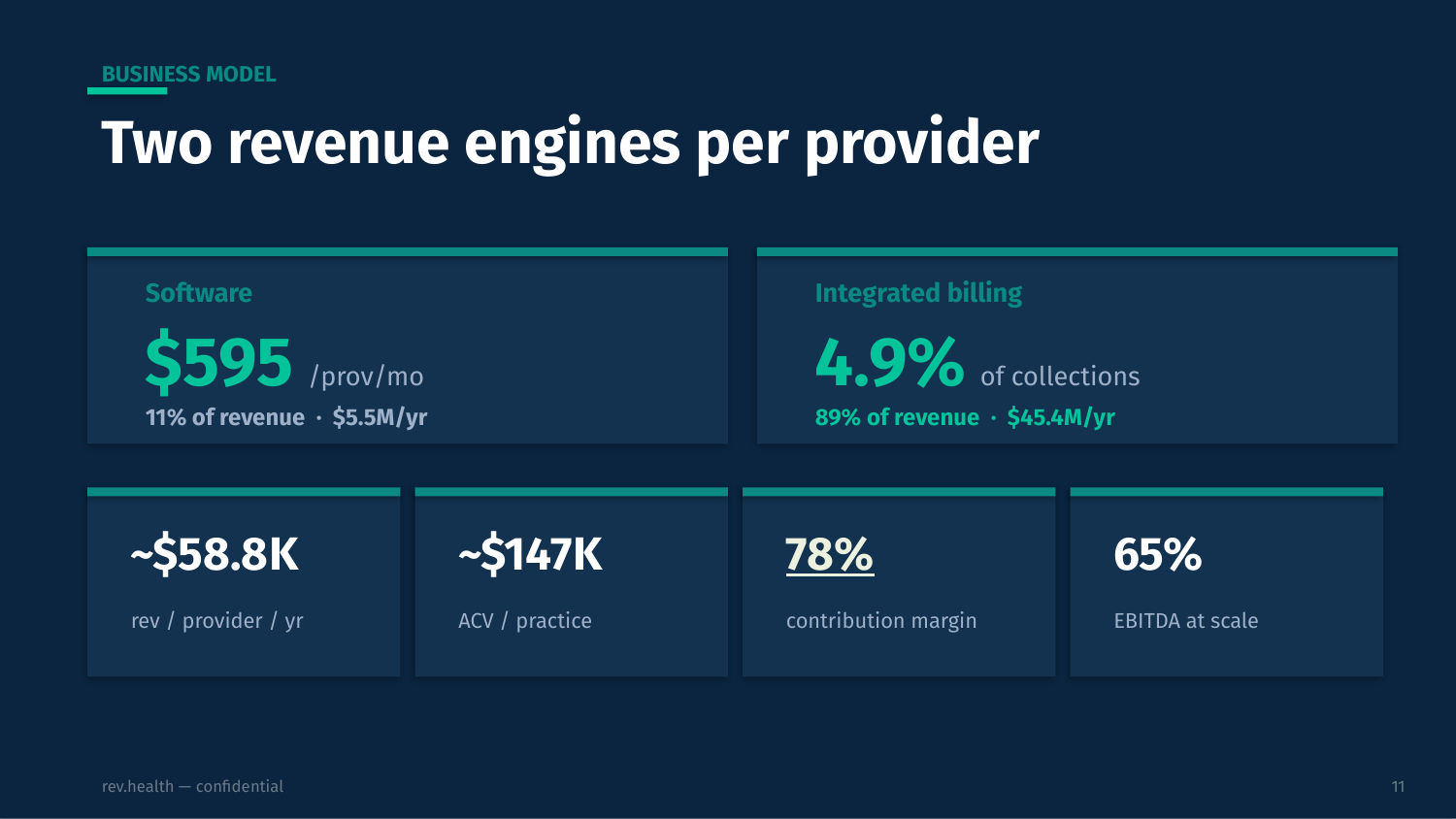

BUSINESS MODEL

Two revenue engines per provider

Software
Integrated billing
$595  /prov/mo
4.9%  of collections
11% of revenue  ·  $5.5M/yr
89% of revenue  ·  $45.4M/yr

~$58.8K
~$147K
78%
65%
rev / provider / yr
ACV / practice
contribution margin
EBITDA at scale
rev.health — confidential
11